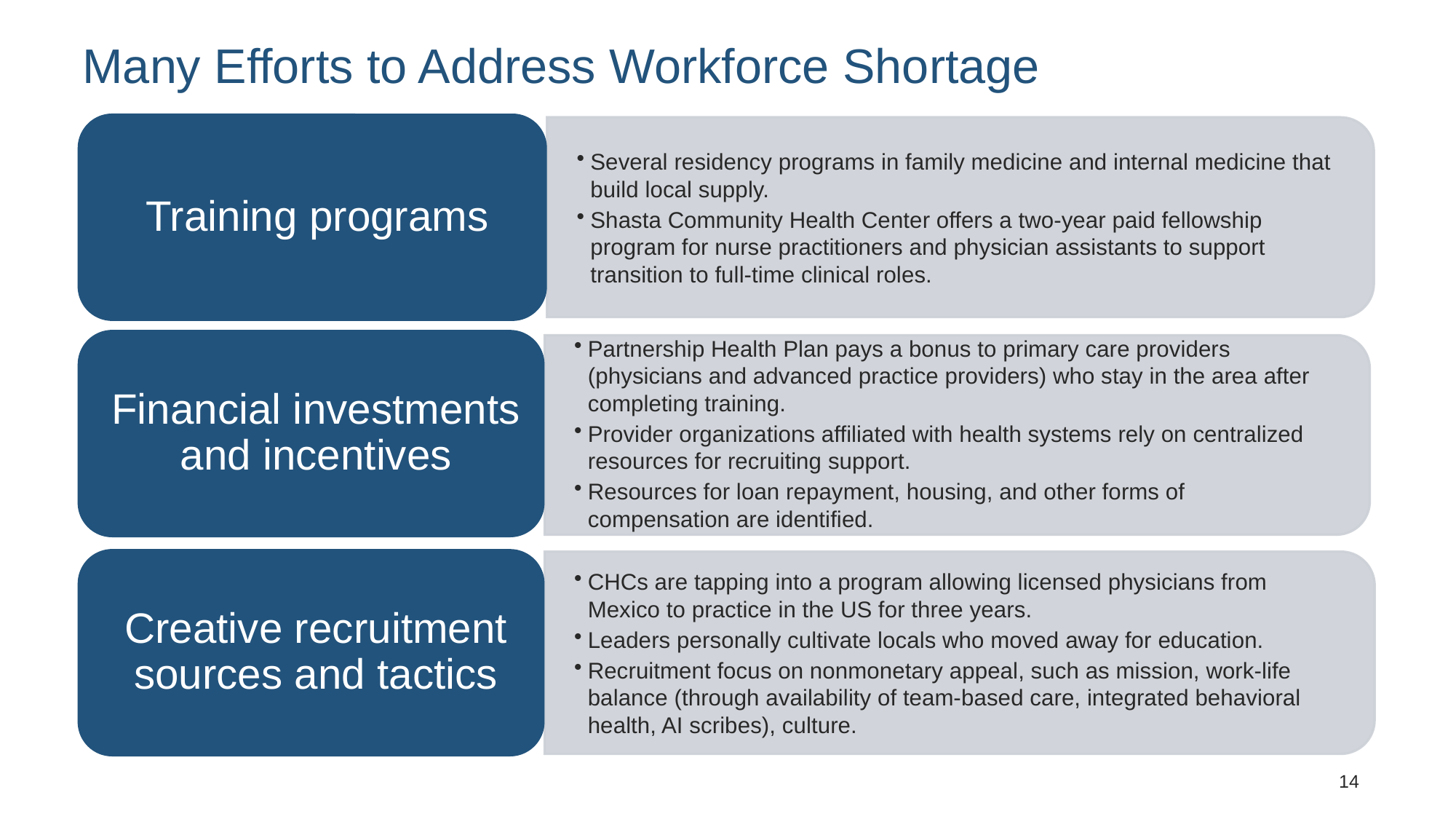

# Many Efforts to Address Workforce Shortage
Several residency programs in family medicine and internal medicine that build local supply.
Shasta Community Health Center offers a two-year paid fellowship program for nurse practitioners and physician assistants to support transition to full-time clinical roles.
Training programs
Partnership Health Plan pays a bonus to primary care providers (physicians and advanced practice providers) who stay in the area after completing training.
Provider organizations affiliated with health systems rely on centralized resources for recruiting support.
Resources for loan repayment, housing, and other forms of compensation are identified.
Financial investments and incentives
CHCs are tapping into a program allowing licensed physicians from Mexico to practice in the US for three years.
Leaders personally cultivate locals who moved away for education.
Recruitment focus on nonmonetary appeal, such as mission, work-life balance (through availability of team-based care, integrated behavioral health, AI scribes), culture.
Creative recruitment sources and tactics